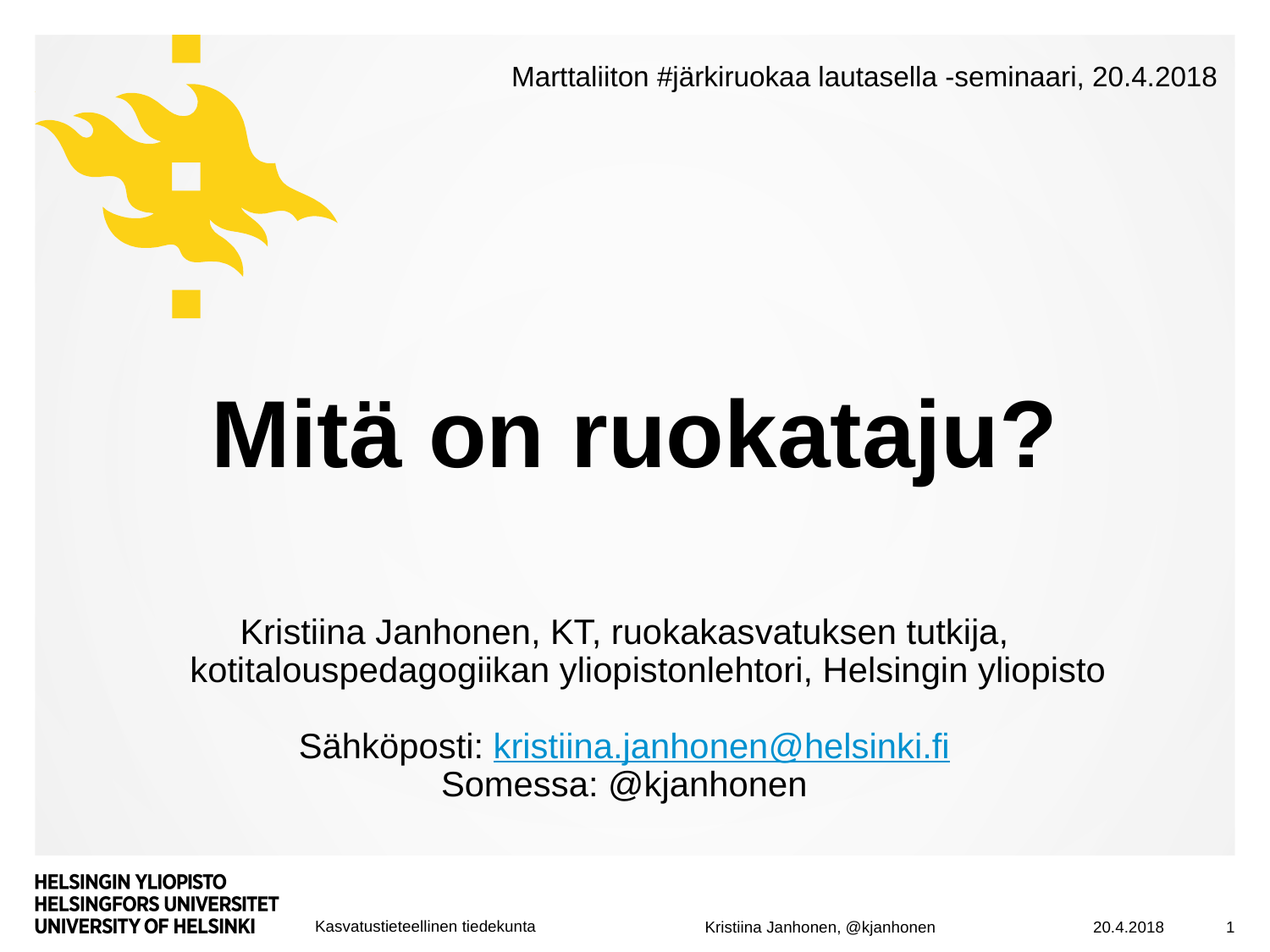

Marttaliiton #järkiruokaa lautasella -seminaari, 20.4.2018
# Mitä on ruokataju?

Kristiina Janhonen, KT, ruokakasvatuksen tutkija, kotitalouspedagogiikan yliopistonlehtori, Helsingin yliopisto

Sähköposti: kristiina.janhonen@helsinki.fi
Somessa: @kjanhonen

20.4.2018
1
Kristiina Janhonen, @kjanhonen